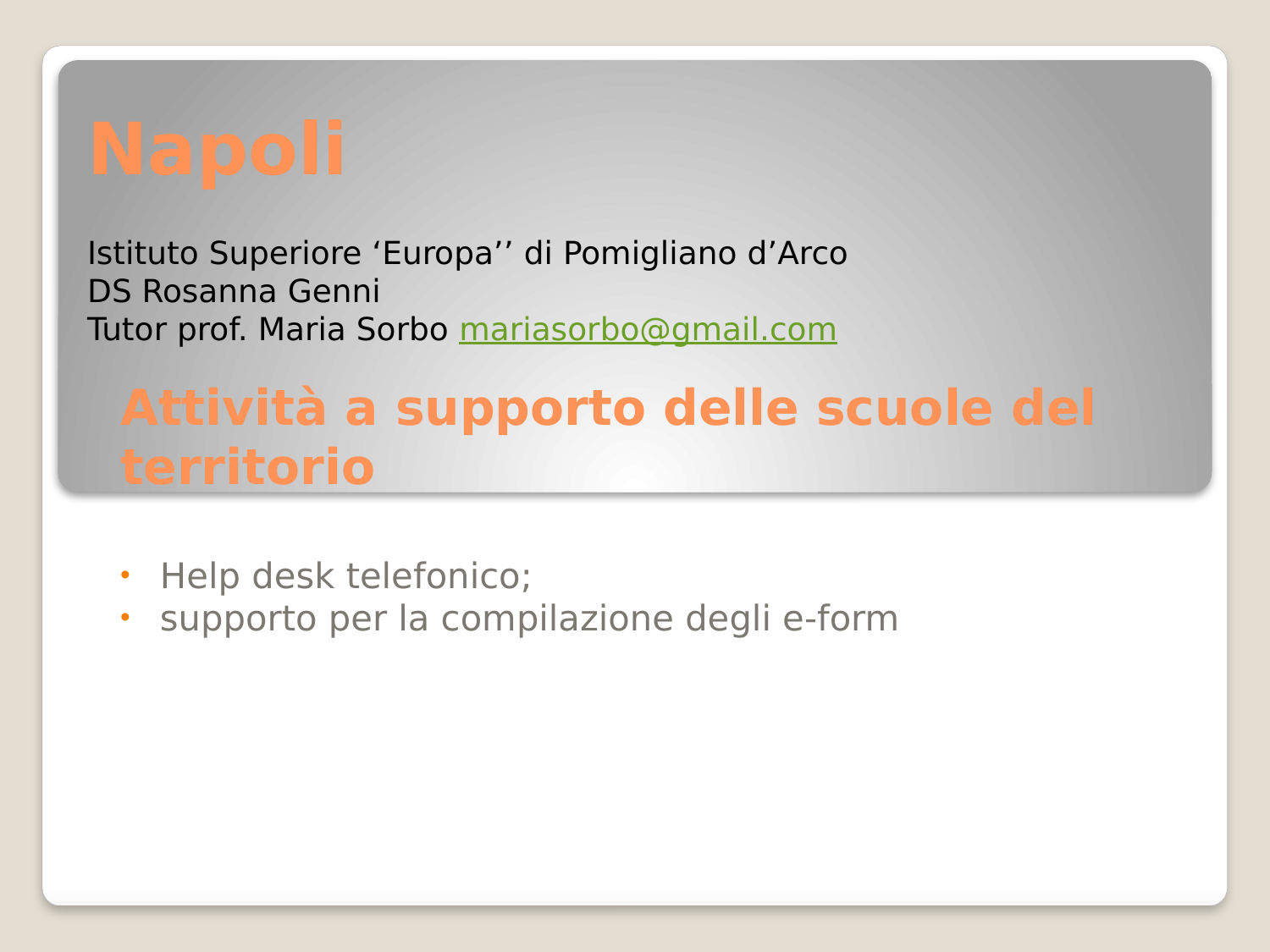

Napoli
Istituto Superiore ‘Europa’’ di Pomigliano d’Arco
DS Rosanna Genni
Tutor prof. Maria Sorbo mariasorbo@gmail.com
Attività a supporto delle scuole del territorio

Help desk telefonico;
supporto per la compilazione degli e-form